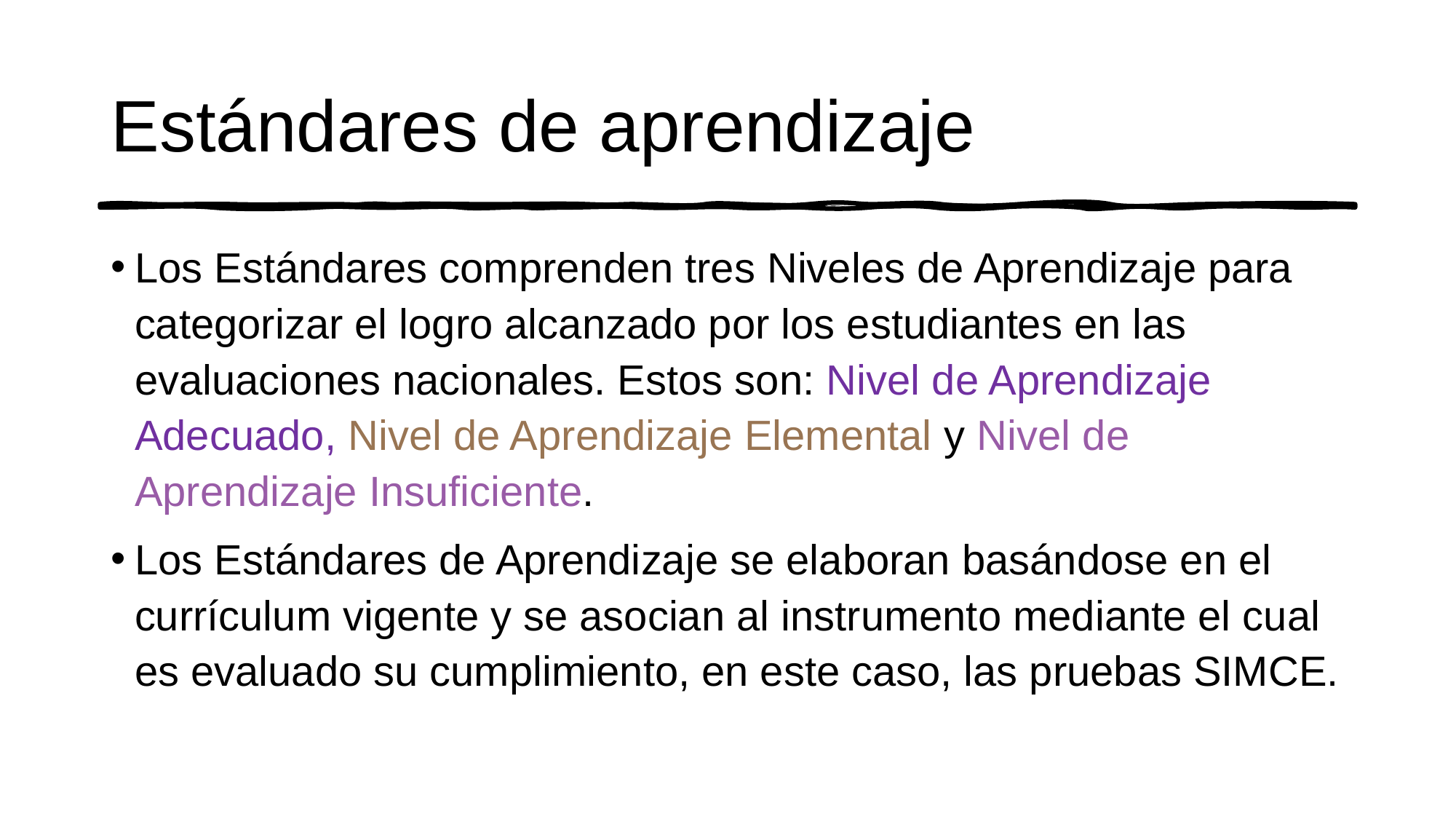

# Estándares de aprendizaje
Los Estándares comprenden tres Niveles de Aprendizaje para categorizar el logro alcanzado por los estudiantes en las evaluaciones nacionales. Estos son: Nivel de Aprendizaje Adecuado, Nivel de Aprendizaje Elemental y Nivel de Aprendizaje Insuficiente.
Los Estándares de Aprendizaje se elaboran basándose en el currículum vigente y se asocian al instrumento mediante el cual es evaluado su cumplimiento, en este caso, las pruebas SIMCE.